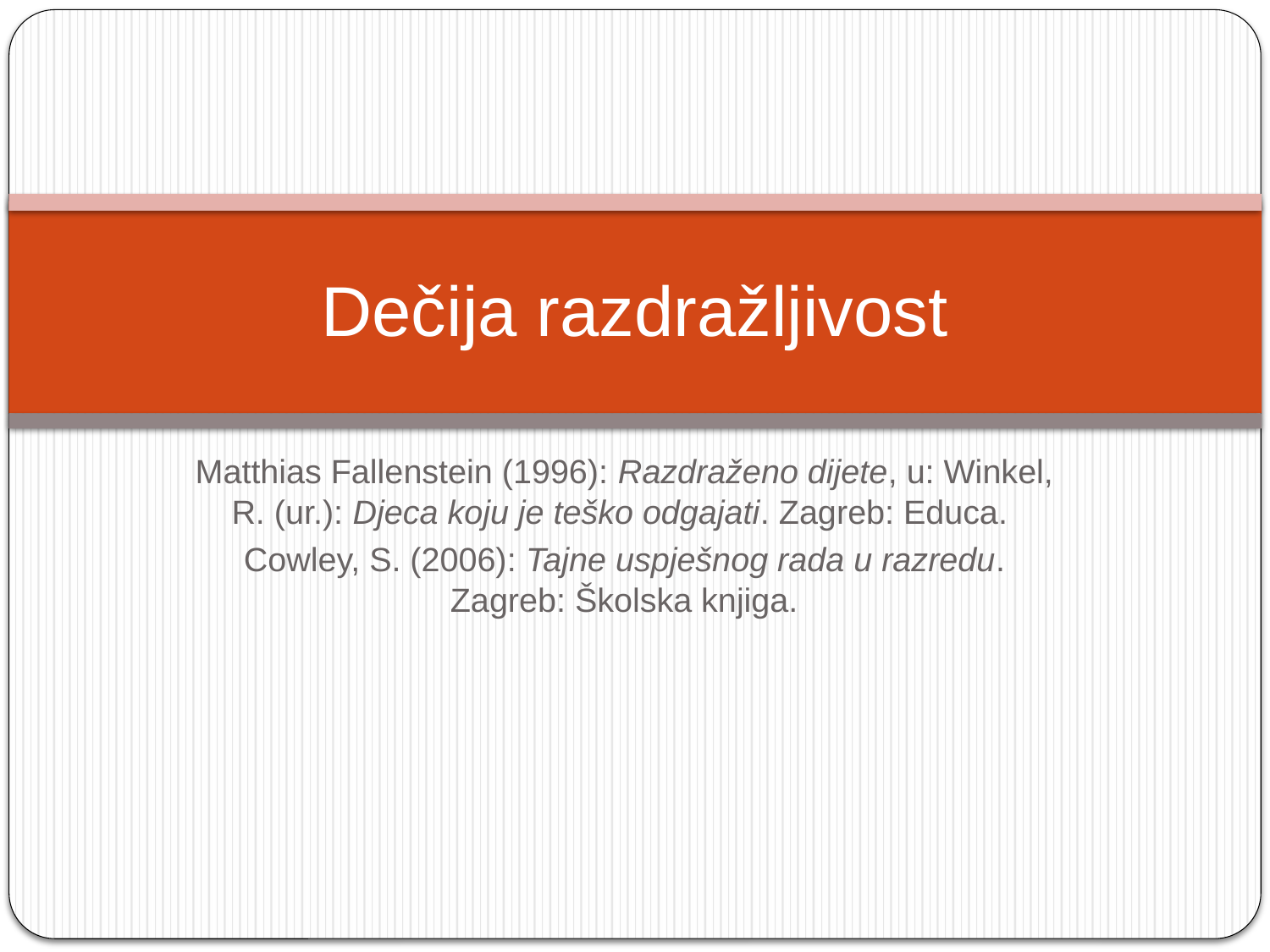

# Dečija razdražljivost
Matthias Fallenstein (1996): Razdraženo dijete, u: Winkel, R. (ur.): Djeca koju je teško odgajati. Zagreb: Educa.
Cowley, S. (2006): Tajne uspješnog rada u razredu. Zagreb: Školska knjiga.